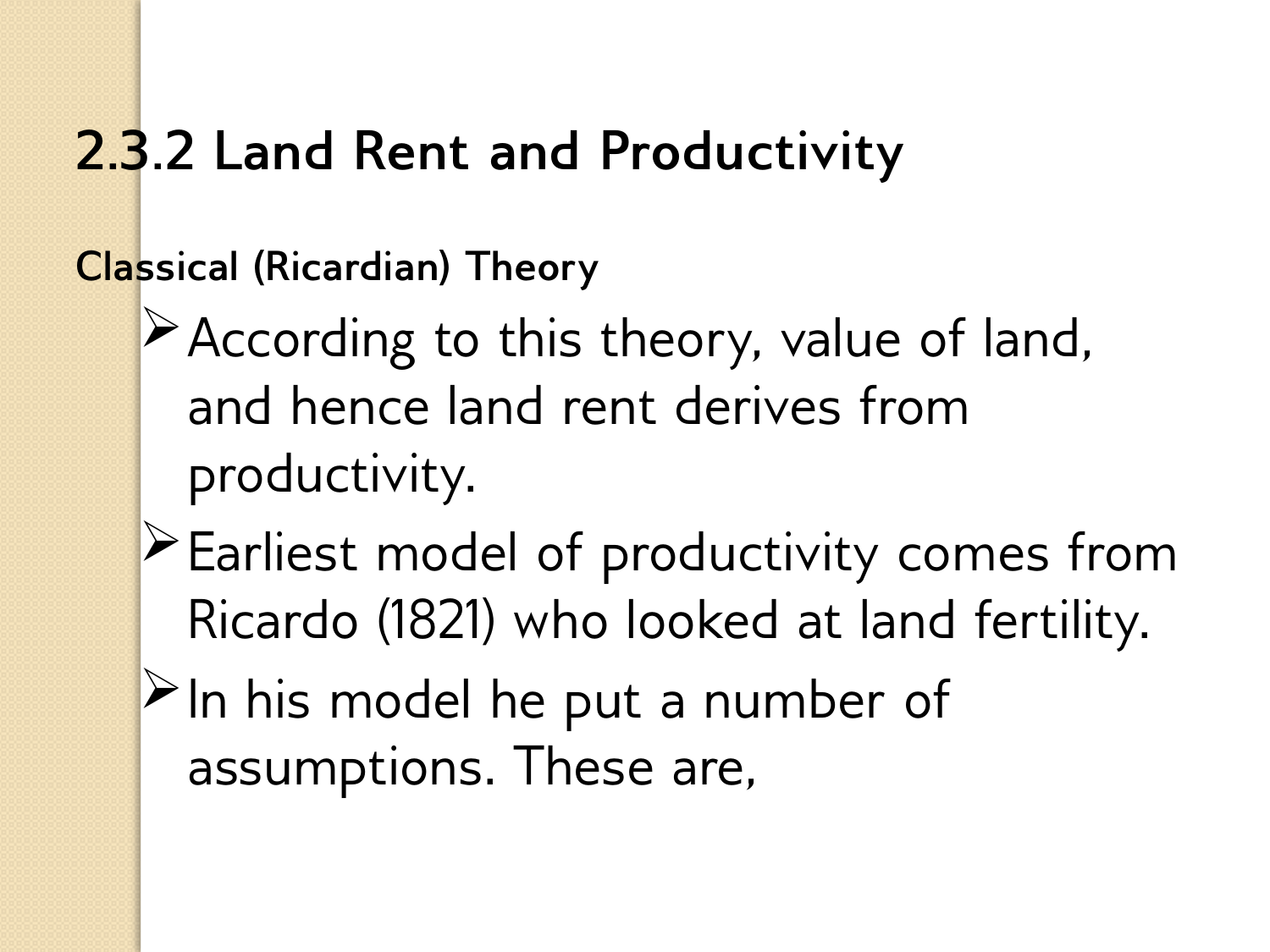

2.3.2 Land Rent and Productivity

Classical (Ricardian) Theory
According to this theory, value of land, and hence land rent derives from productivity.
Earliest model of productivity comes from Ricardo (1821) who looked at land fertility.
In his model he put a number of assumptions. These are,